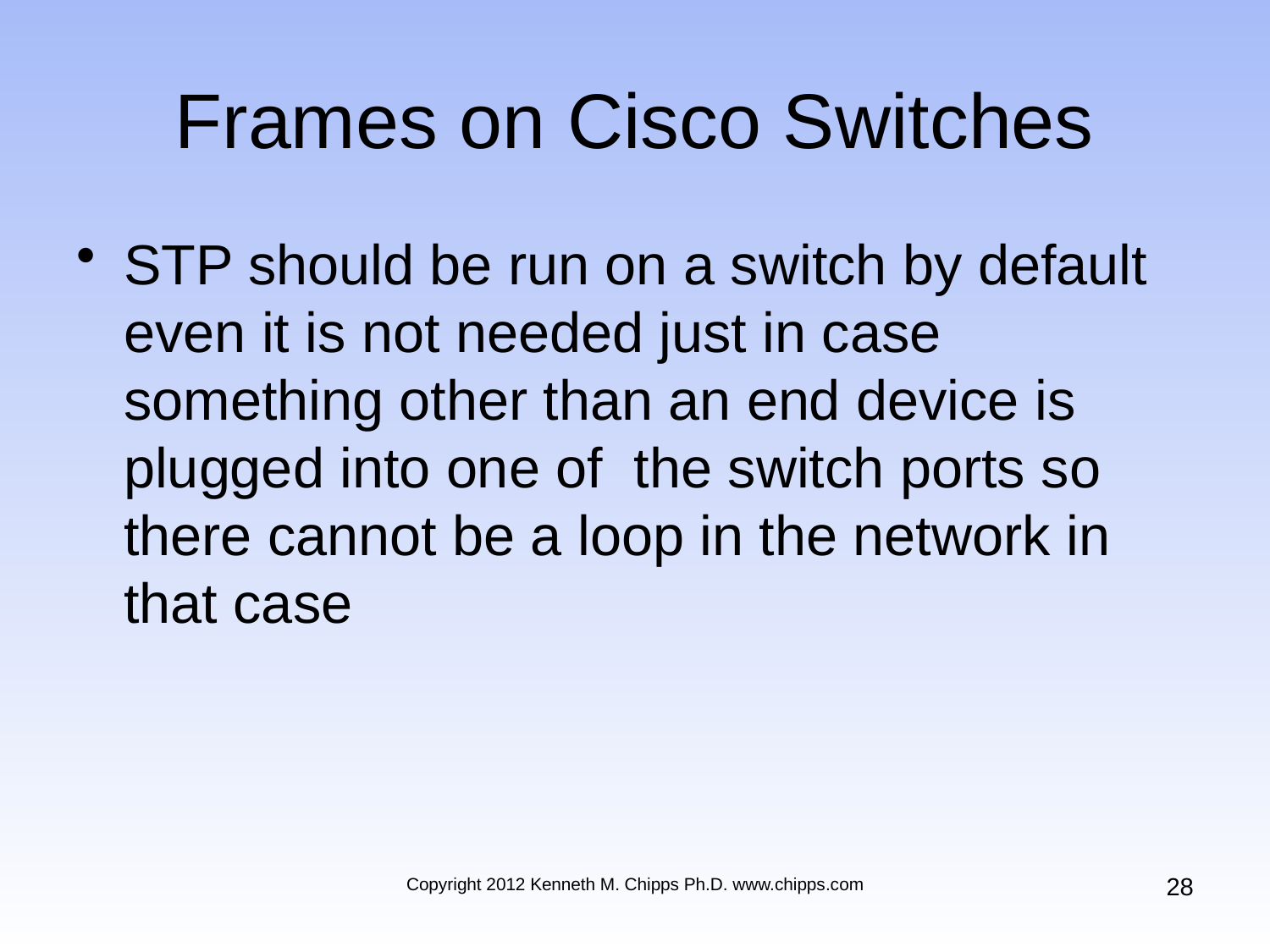

# Frames on Cisco Switches
STP should be run on a switch by default even it is not needed just in case something other than an end device is plugged into one of  the switch ports so there cannot be a loop in the network in that case
28
Copyright 2012 Kenneth M. Chipps Ph.D. www.chipps.com